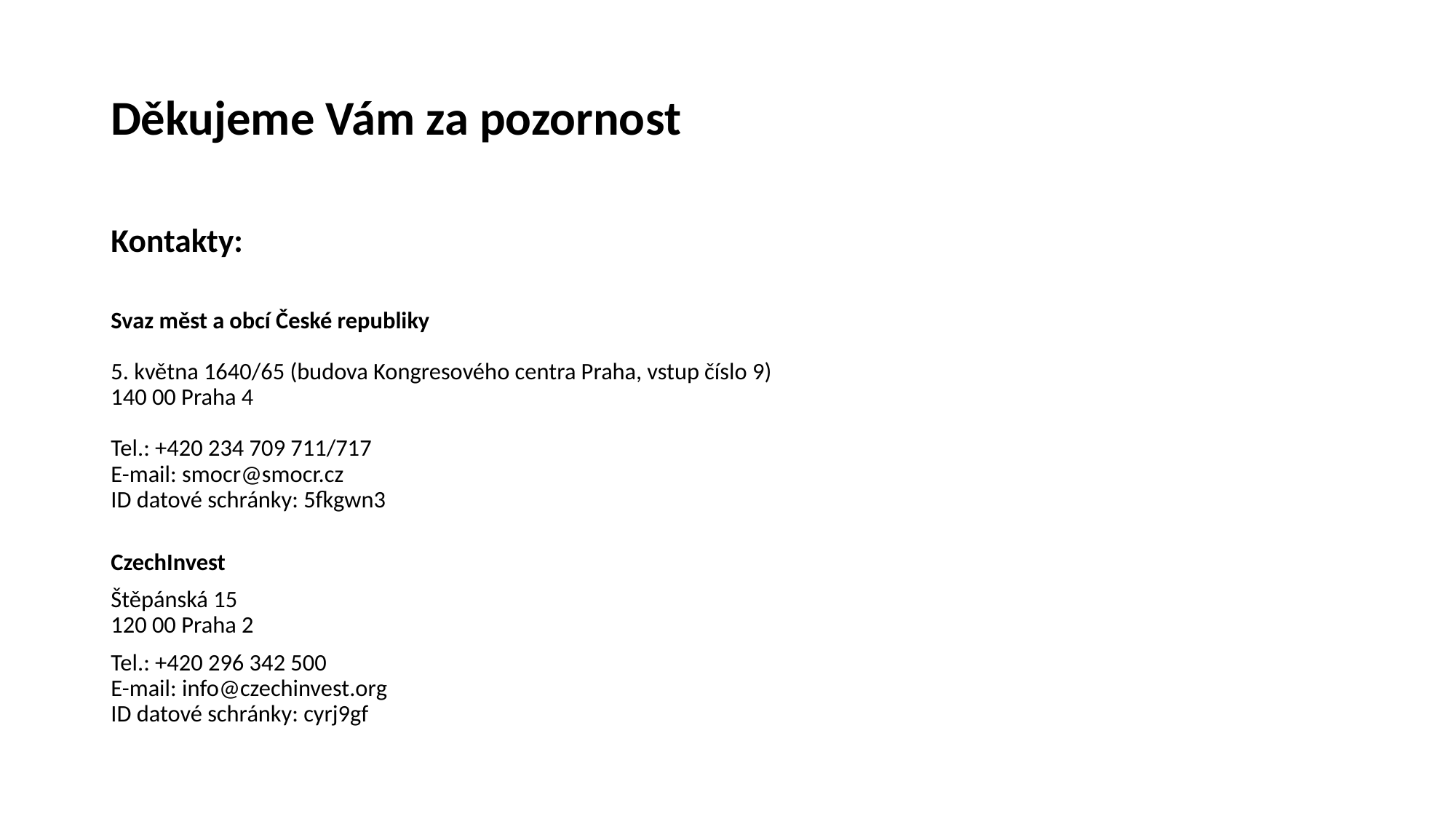

Děkujeme Vám za pozornost
Kontakty:

Svaz měst a obcí České republiky
5. května 1640/65 (budova Kongresového centra Praha, vstup číslo 9)
140 00 Praha 4
Tel.: +420 234 709 711/717
E-mail: smocr@smocr.cz
ID datové schránky: 5fkgwn3
CzechInvest
Štěpánská 15 
120 00 Praha 2
Tel.: +420 296 342 500
E-mail: info@czechinvest.org
ID datové schránky: cyrj9gf